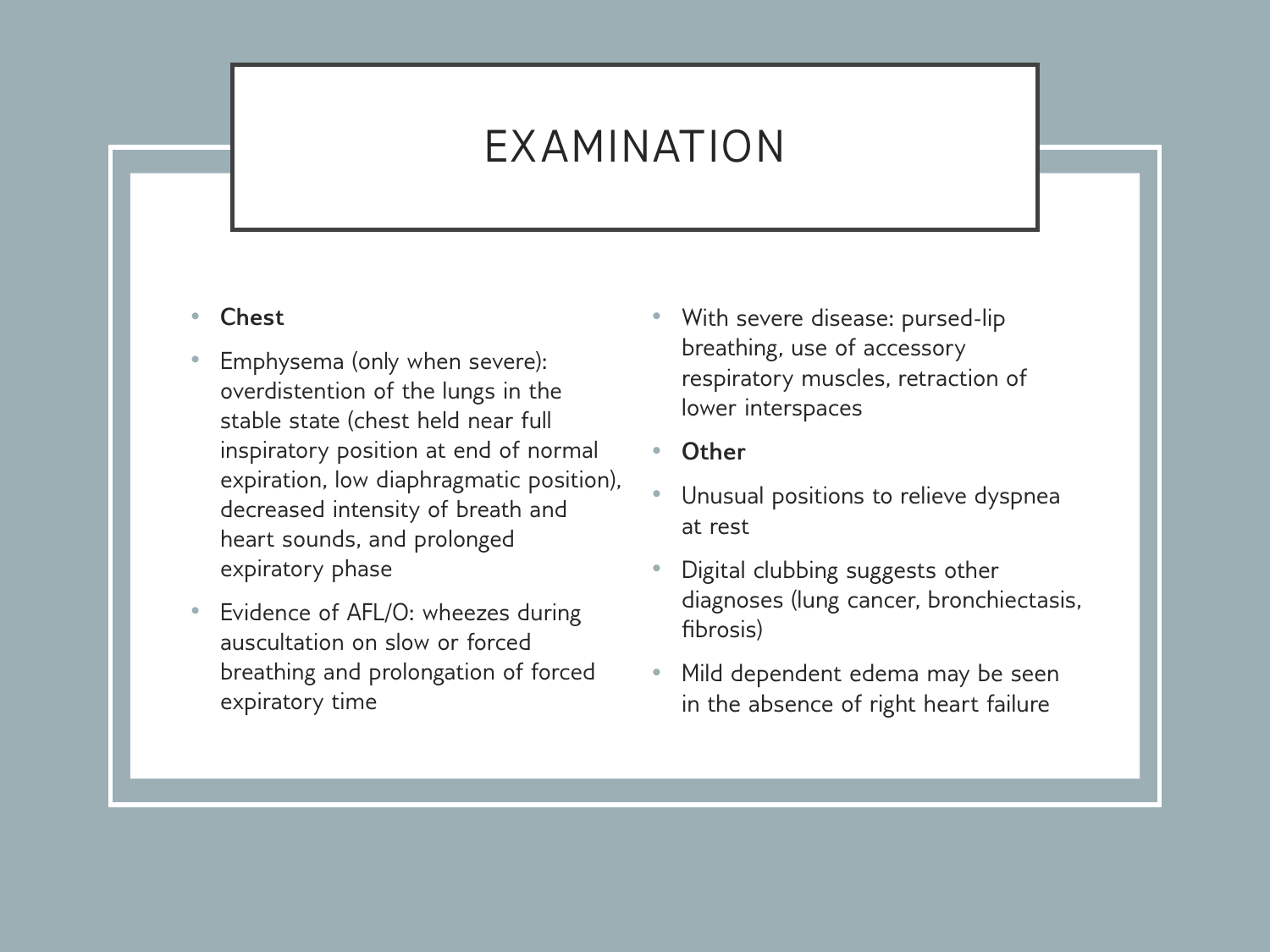

# Examination

Chest
Emphysema (only when severe): overdistention of the lungs in the stable state (chest held near full inspiratory position at end of normal expiration, low diaphragmatic position), decreased intensity of breath and heart sounds, and prolonged expiratory phase
Evidence of AFL/O: wheezes during auscultation on slow or forced breathing and prolongation of forced expiratory time
With severe disease: pursed-lip breathing, use of accessory respiratory muscles, retraction of lower interspaces
Other
Unusual positions to relieve dyspnea at rest
Digital clubbing suggests other diagnoses (lung cancer, bronchiectasis, fibrosis)
Mild dependent edema may be seen in the absence of right heart failure